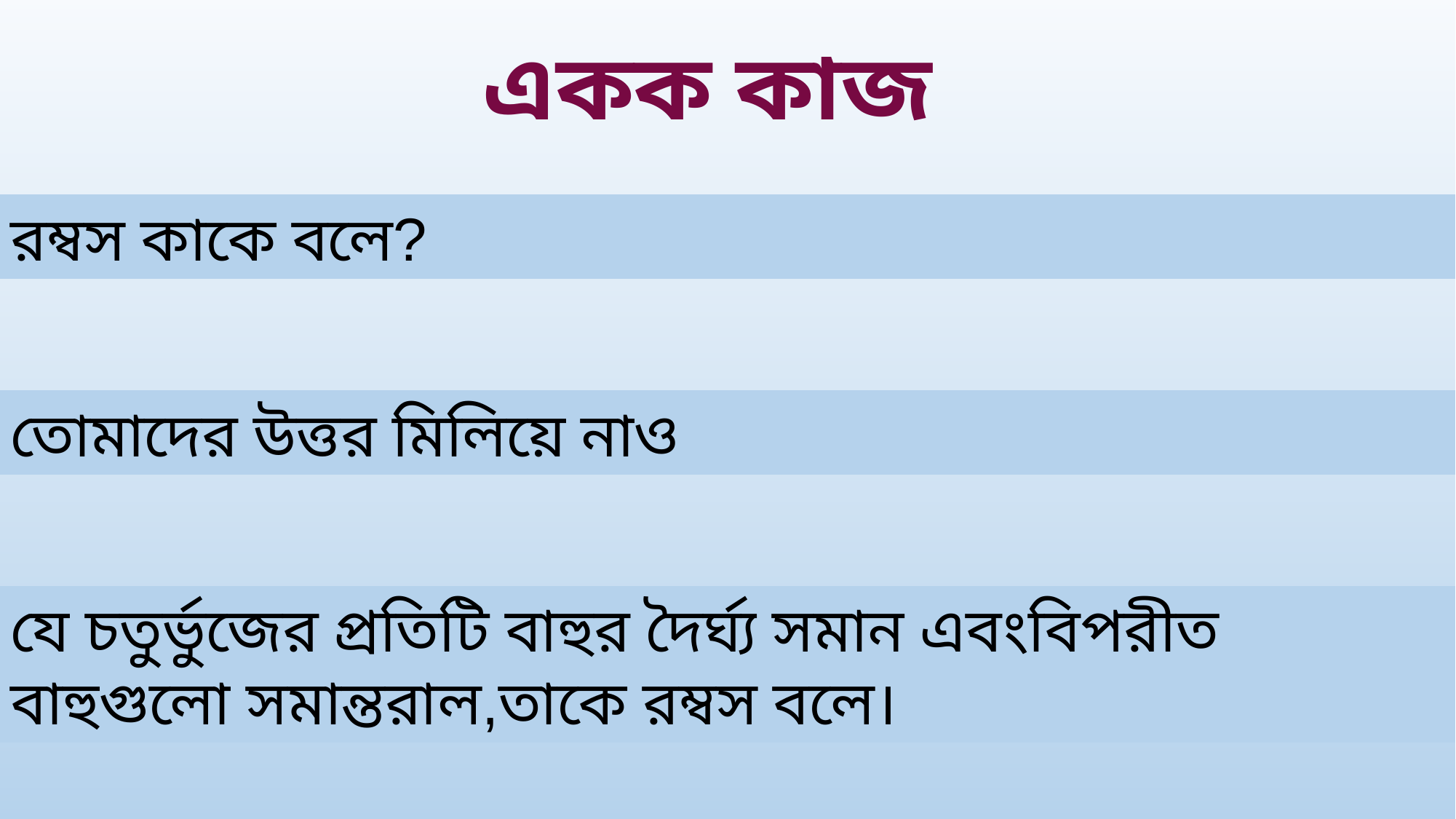

একক কাজ
রম্বস কাকে বলে?
তোমাদের উত্তর মিলিয়ে নাও
যে চতুর্ভুজের প্রতিটি বাহুর দৈর্ঘ্য সমান এবংবিপরীত বাহুগুলো সমান্তরাল,তাকে রম্বস বলে।